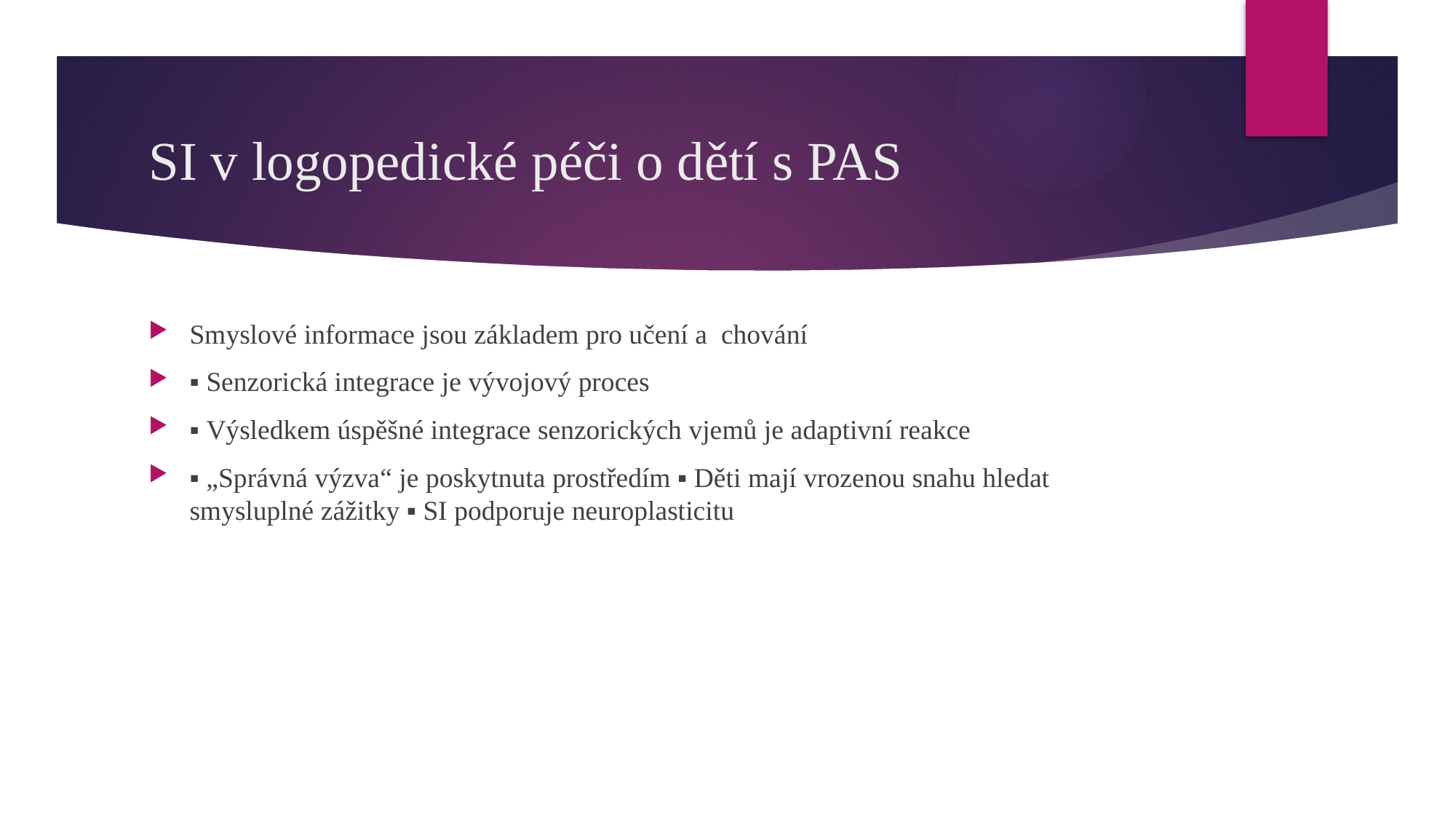

# SI v logopedické péči o dětí s PAS
Smyslové informace jsou základem pro učení a  chování
▪ Senzorická integrace je vývojový proces
▪ Výsledkem úspěšné integrace senzorických vjemů je adaptivní reakce
▪ „Správná výzva“ je poskytnuta prostředím ▪ Děti mají vrozenou snahu hledat smysluplné zážitky ▪ SI podporuje neuroplasticitu